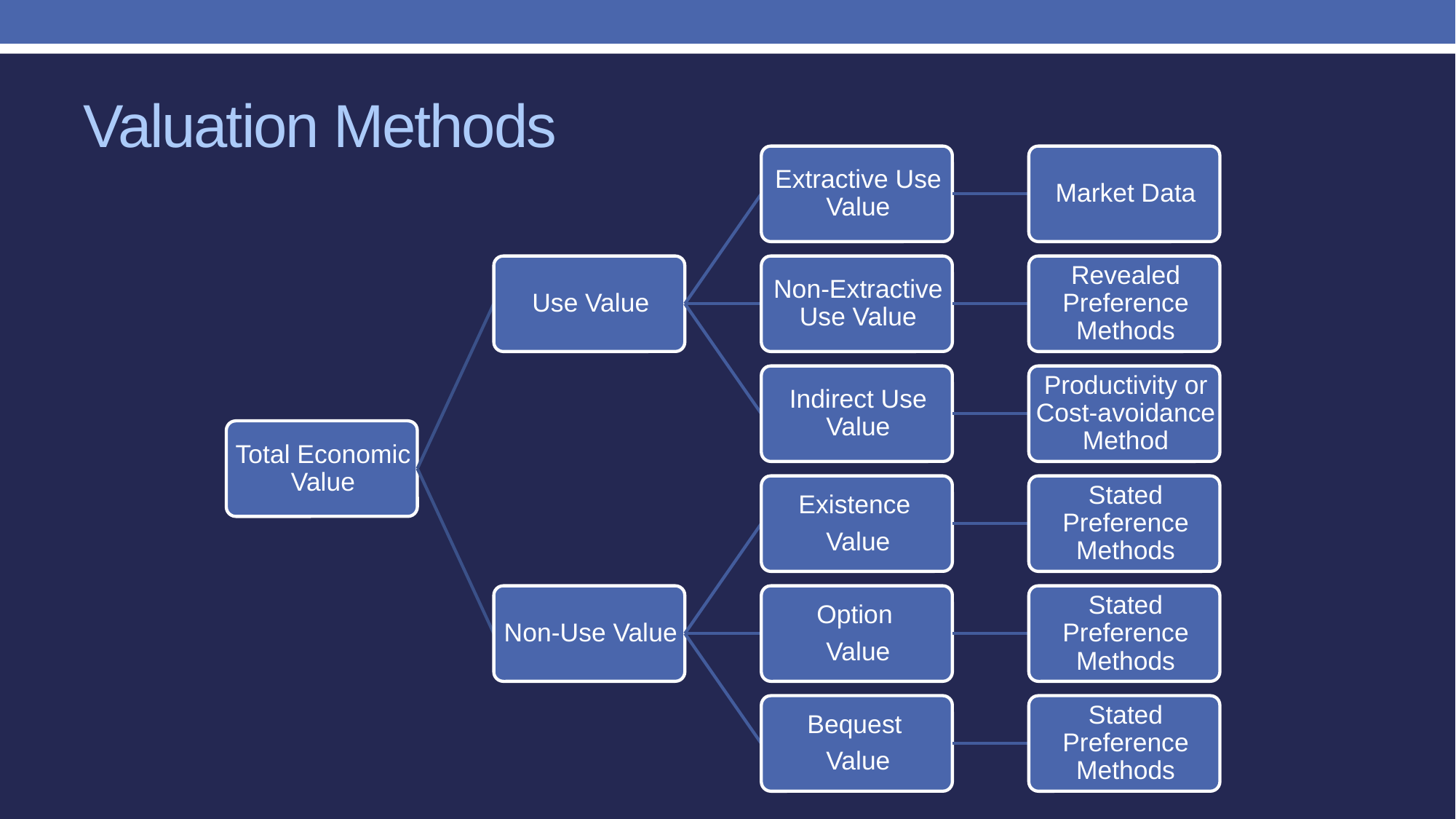

# Valuation Methods
Total Economic Value

Use Value

Extractive Use Value

Market Data

Non-Extractive Use Value

Revealed Preference Methods

Indirect Use Value

Productivity or Cost-avoidance Method

Non-Use Value

Existence
Value

Stated Preference Methods

Option
Value

Stated Preference Methods

Bequest
Value

Stated Preference Methods